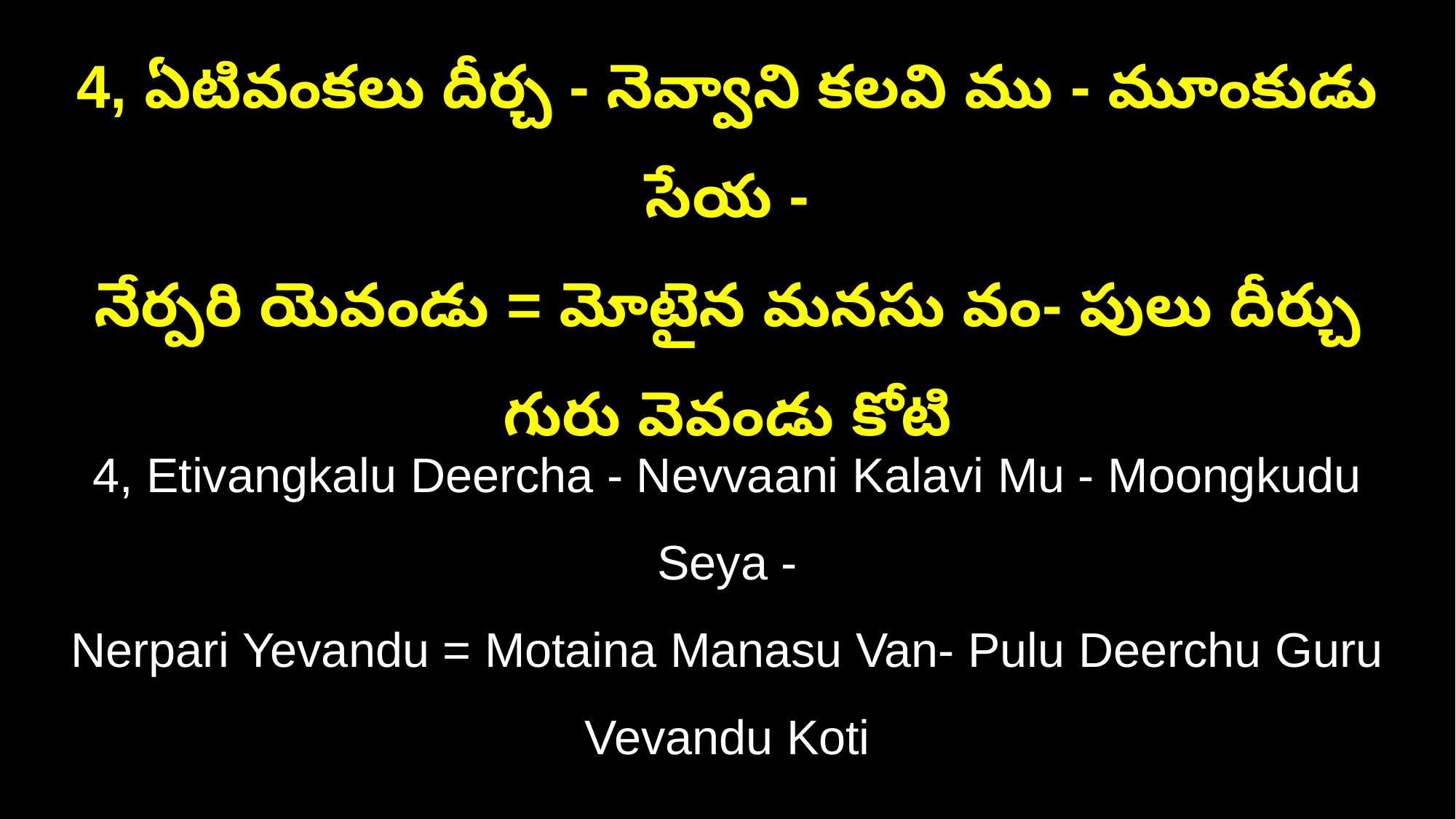

4, ఏటివంకలు దీర్చ - నెవ్వాని కలవి ము - మూంకుడు సేయ -
నేర్పరి యెవండు = మోటైన మనసు వం- పులు దీర్చు గురు వెవండు కోటి
4, Etivangkalu Deercha - Nevvaani Kalavi Mu - Moongkudu Seya -
Nerpari Yevandu = Motaina Manasu Van- Pulu Deerchu Guru Vevandu Koti